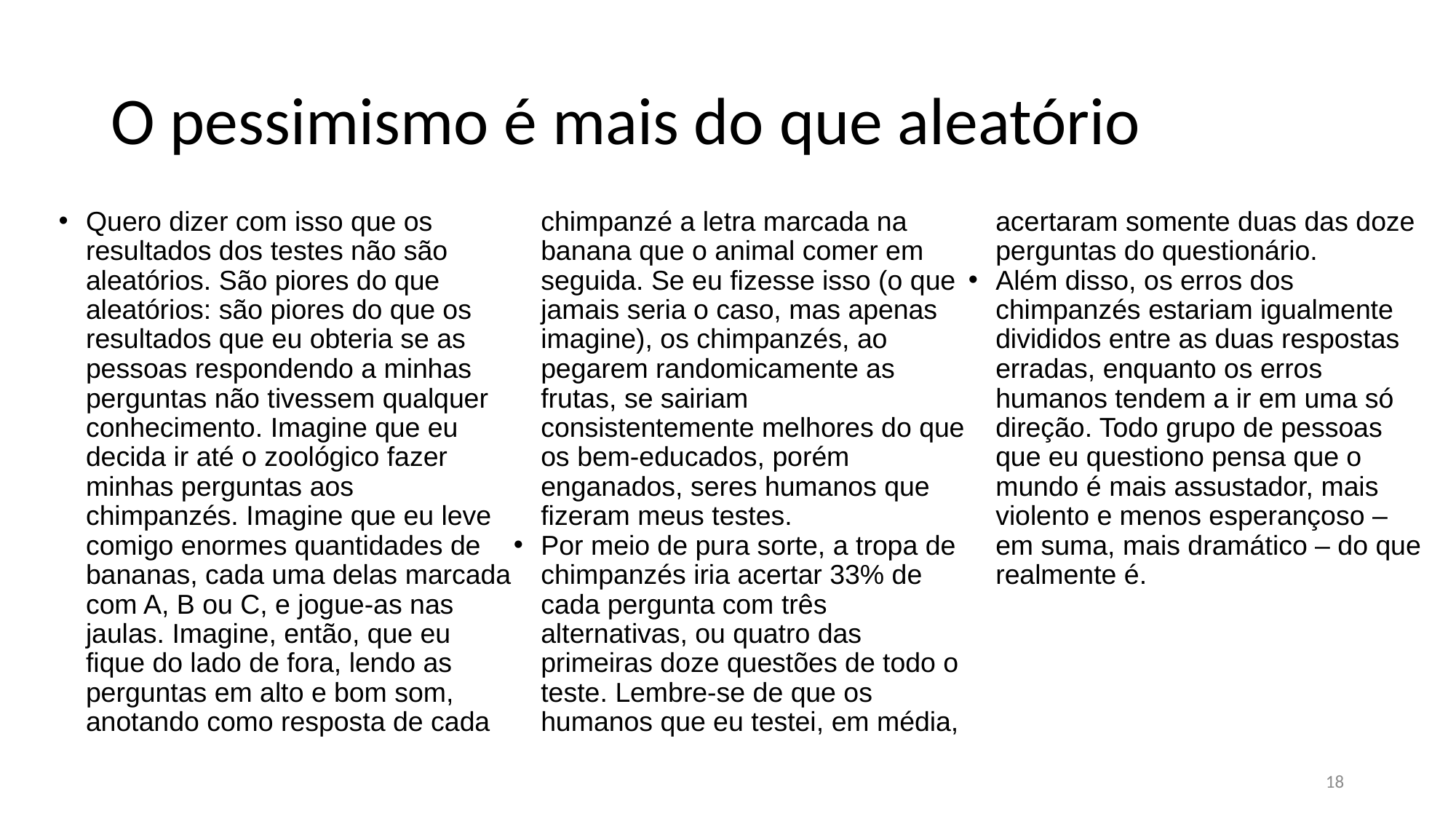

# O pessimismo é mais do que aleatório
Quero dizer com isso que os resultados dos testes não são aleatórios. São piores do que aleatórios: são piores do que os resultados que eu obteria se as pessoas respondendo a minhas perguntas não tivessem qualquer conhecimento. Imagine que eu decida ir até o zoológico fazer minhas perguntas aos chimpanzés. Imagine que eu leve comigo enormes quantidades de bananas, cada uma delas marcada com A, B ou C, e jogue-as nas jaulas. Imagine, então, que eu fique do lado de fora, lendo as perguntas em alto e bom som, anotando como resposta de cada chimpanzé a letra marcada na banana que o animal comer em seguida. Se eu fizesse isso (o que jamais seria o caso, mas apenas imagine), os chimpanzés, ao pegarem randomicamente as frutas, se sairiam consistentemente melhores do que os bem-educados, porém enganados, seres humanos que fizeram meus testes.
Por meio de pura sorte, a tropa de chimpanzés iria acertar 33% de cada pergunta com três alternativas, ou quatro das primeiras doze questões de todo o teste. Lembre-se de que os humanos que eu testei, em média, acertaram somente duas das doze perguntas do questionário.
Além disso, os erros dos chimpanzés estariam igualmente divididos entre as duas respostas erradas, enquanto os erros humanos tendem a ir em uma só direção. Todo grupo de pessoas que eu questiono pensa que o mundo é mais assustador, mais violento e menos esperançoso – em suma, mais dramático – do que realmente é.
18